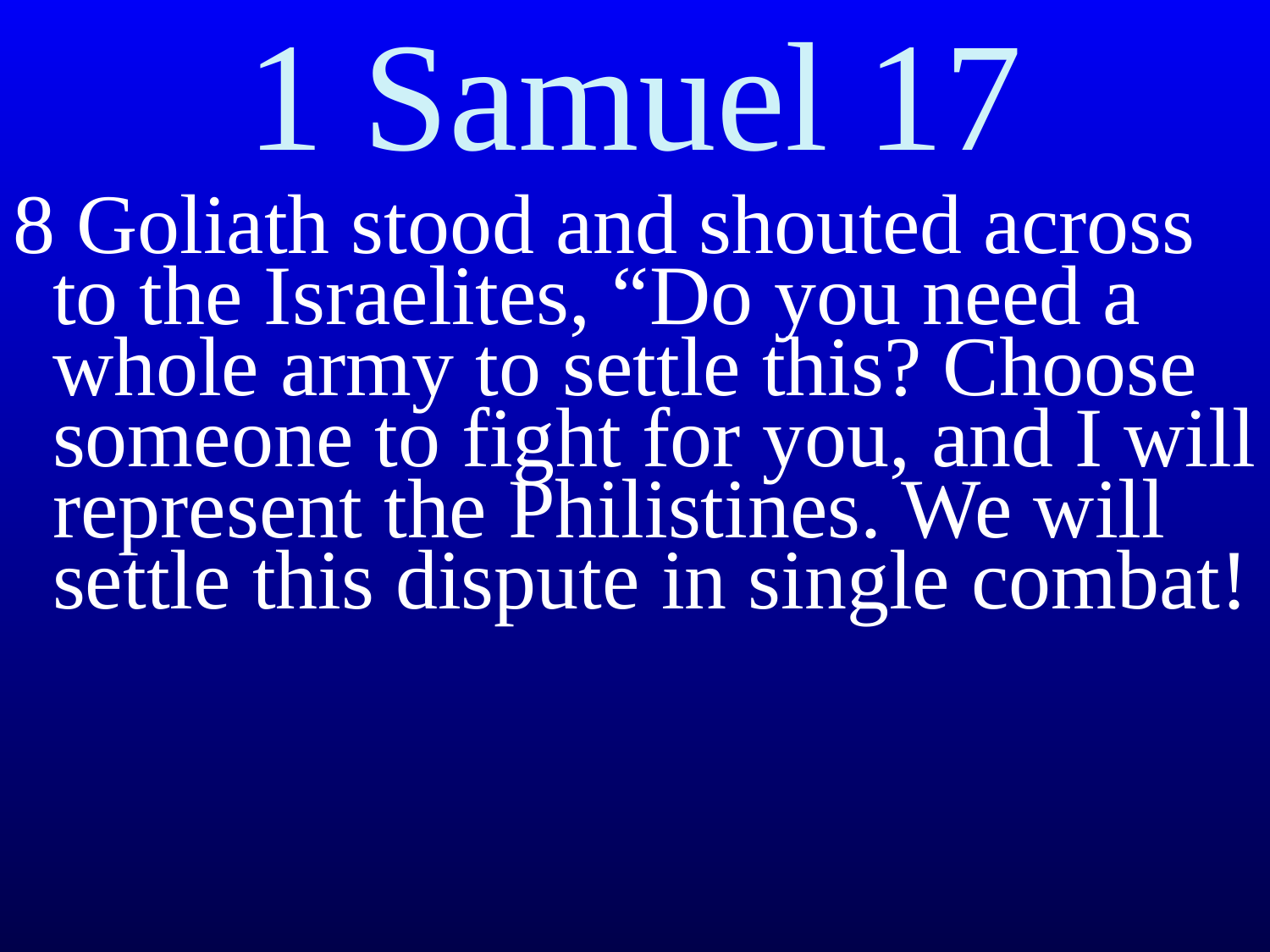

# 1 Samuel 17
8 Goliath stood and shouted across to the Israelites, “Do you need a whole army to settle this? Choose someone to fight for you, and I will represent the Philistines. We will settle this dispute in single combat!